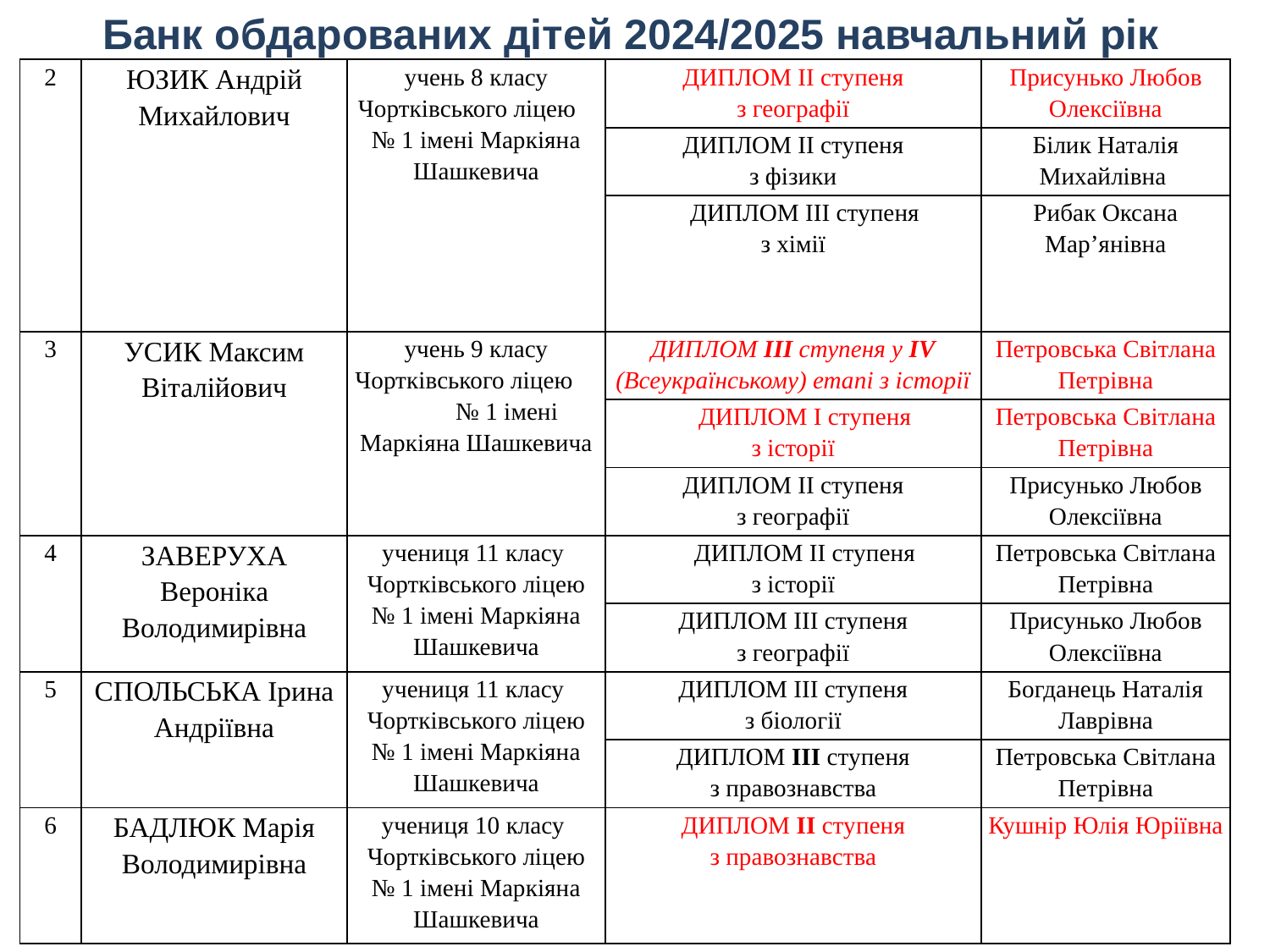

Банк обдарованих дітей 2024/2025 навчальний рік
| 2 | ЮЗИК Андрій Михайлович | учень 8 класу Чортківського ліцею № 1 імені Маркіяна Шашкевича | ДИПЛОМ ІІ ступеня з географії | Присунько Любов Олексіївна |
| --- | --- | --- | --- | --- |
|  |  |  | ДИПЛОМ ІІ ступеня з фізики | Білик Наталія Михайлівна |
|  |  |  | ДИПЛОМ ІІІ ступеня з хімії | Рибак Оксана Мар’янівна |
| 3 | УСИК Максим Віталійович | учень 9 класу Чортківського ліцею № 1 імені Маркіяна Шашкевича | ДИПЛОМ ІІІ ступеня у ІV (Всеукраїнському) етапі з історії | Петровська Світлана Петрівна |
|  |  |  | ДИПЛОМ І ступеня з історії | Петровська Світлана Петрівна |
|  |  |  | ДИПЛОМ ІІ ступеня з географії | Присунько Любов Олексіївна |
| 4 | ЗАВЕРУХА Вероніка Володимирівна | учениця 11 класу Чортківського ліцею № 1 імені Маркіяна Шашкевича | ДИПЛОМ ІІ ступеня з історії | Петровська Світлана Петрівна |
|  |  |  | ДИПЛОМ ІІІ ступеня з географії | Присунько Любов Олексіївна |
| 5 | СПОЛЬСЬКА Ірина Андріївна | учениця 11 класу Чортківського ліцею № 1 імені Маркіяна Шашкевича | ДИПЛОМ ІІІ ступеня з біології | Богданець Наталія Лаврівна |
|  |  |  | ДИПЛОМ ІІІ ступеня з правознавства | Петровська Світлана Петрівна |
| 6 | БАДЛЮК Марія Володимирівна | учениця 10 класу Чортківського ліцею № 1 імені Маркіяна Шашкевича | ДИПЛОМ ІІ ступеня з правознавства | Кушнір Юлія Юріївна |